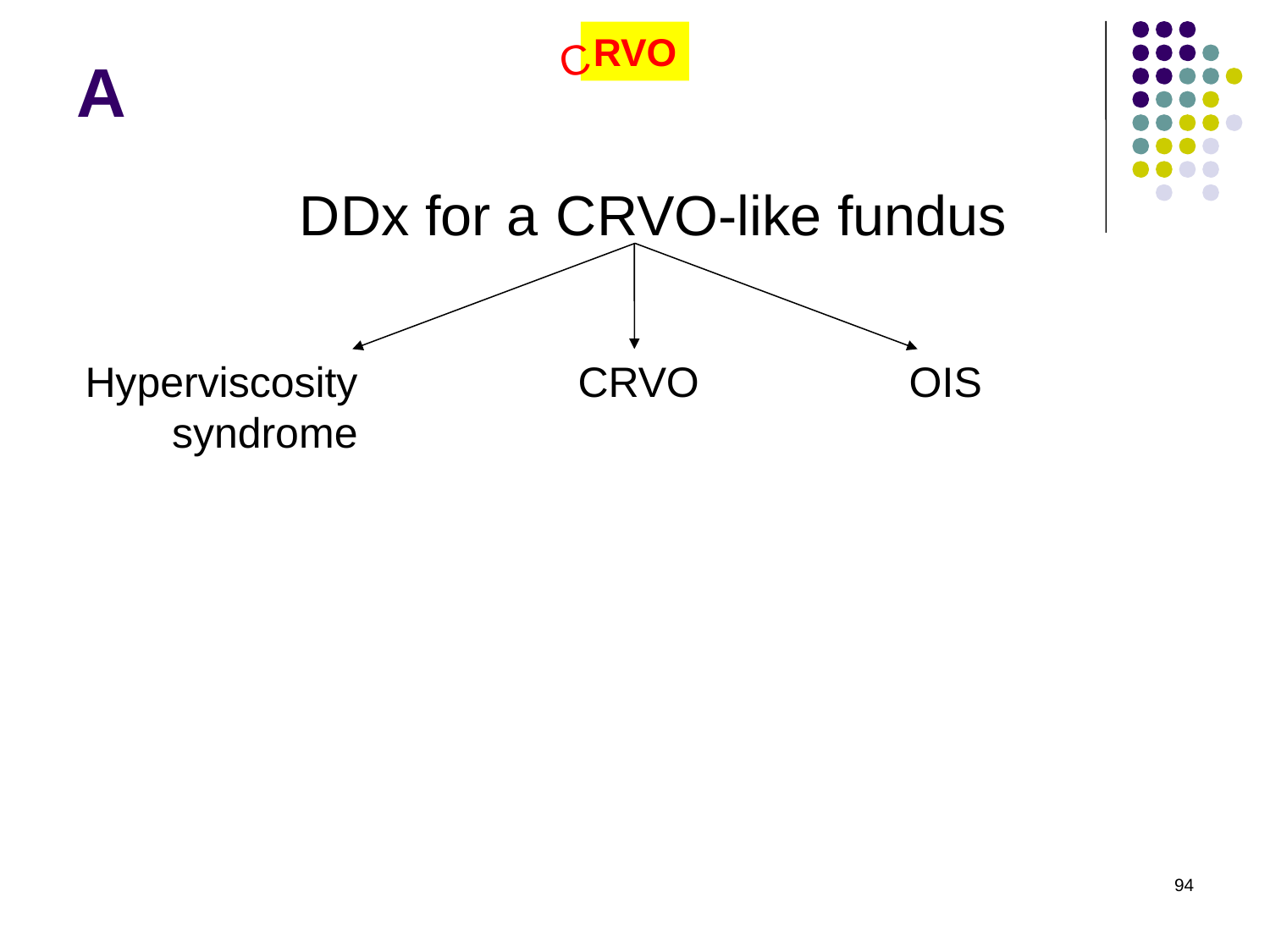

# A
RVO
C
DDx for a
CRVO-like fundus

Hyperviscosity syndrome
CRVO
OIS
94